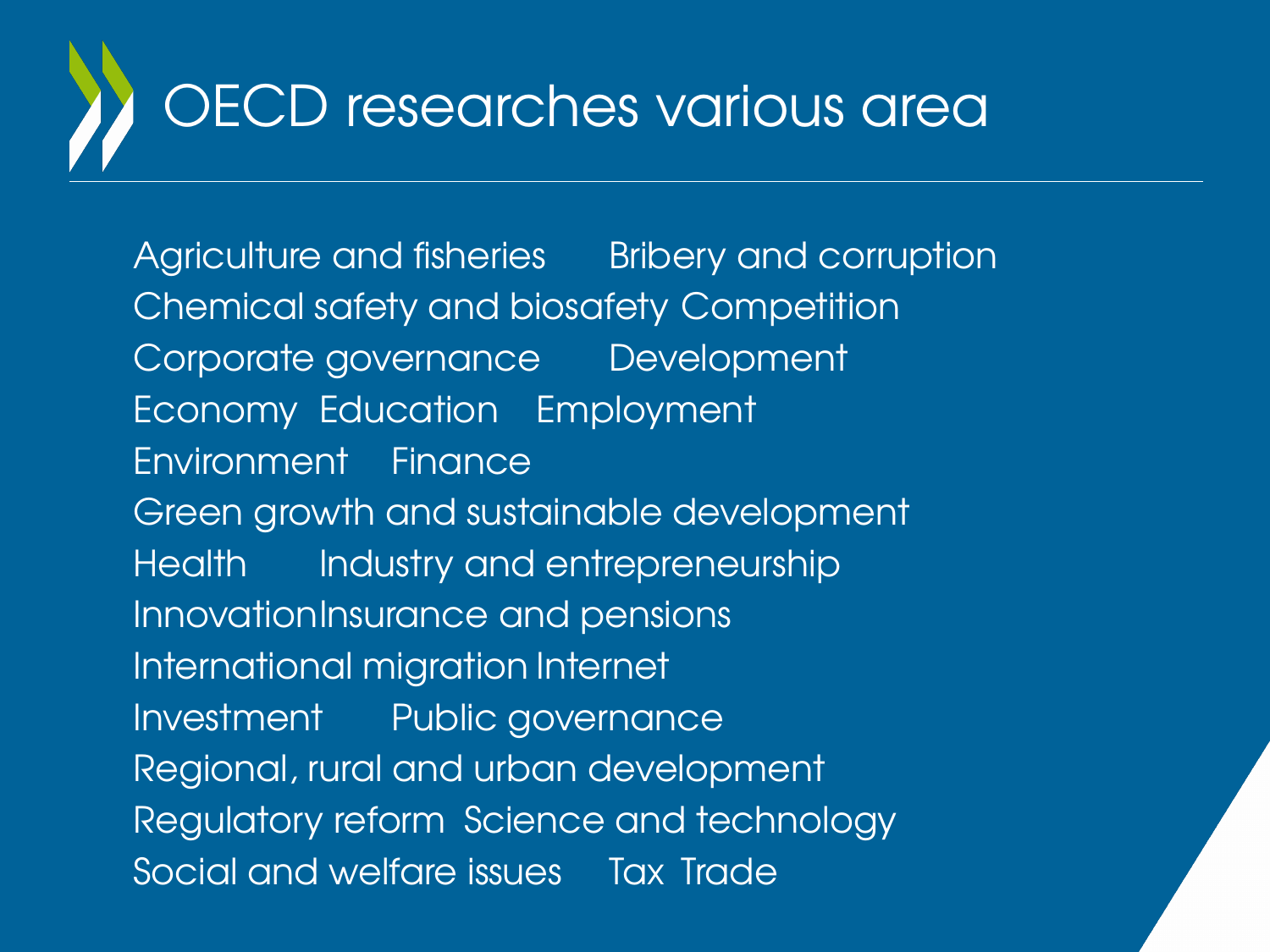

# OECD researches various area
Agriculture and fisheries	Bribery and corruption
Chemical safety and biosafety	Competition
Corporate governance	Development
Economy	Education	Employment
Environment	Finance
Green growth and sustainable development
Health	Industry and entrepreneurship
Innovation	Insurance and pensions
International migration	Internet
Investment	Public governance
Regional, rural and urban development
Regulatory reform	Science and technology
Social and welfare issues	Tax	Trade